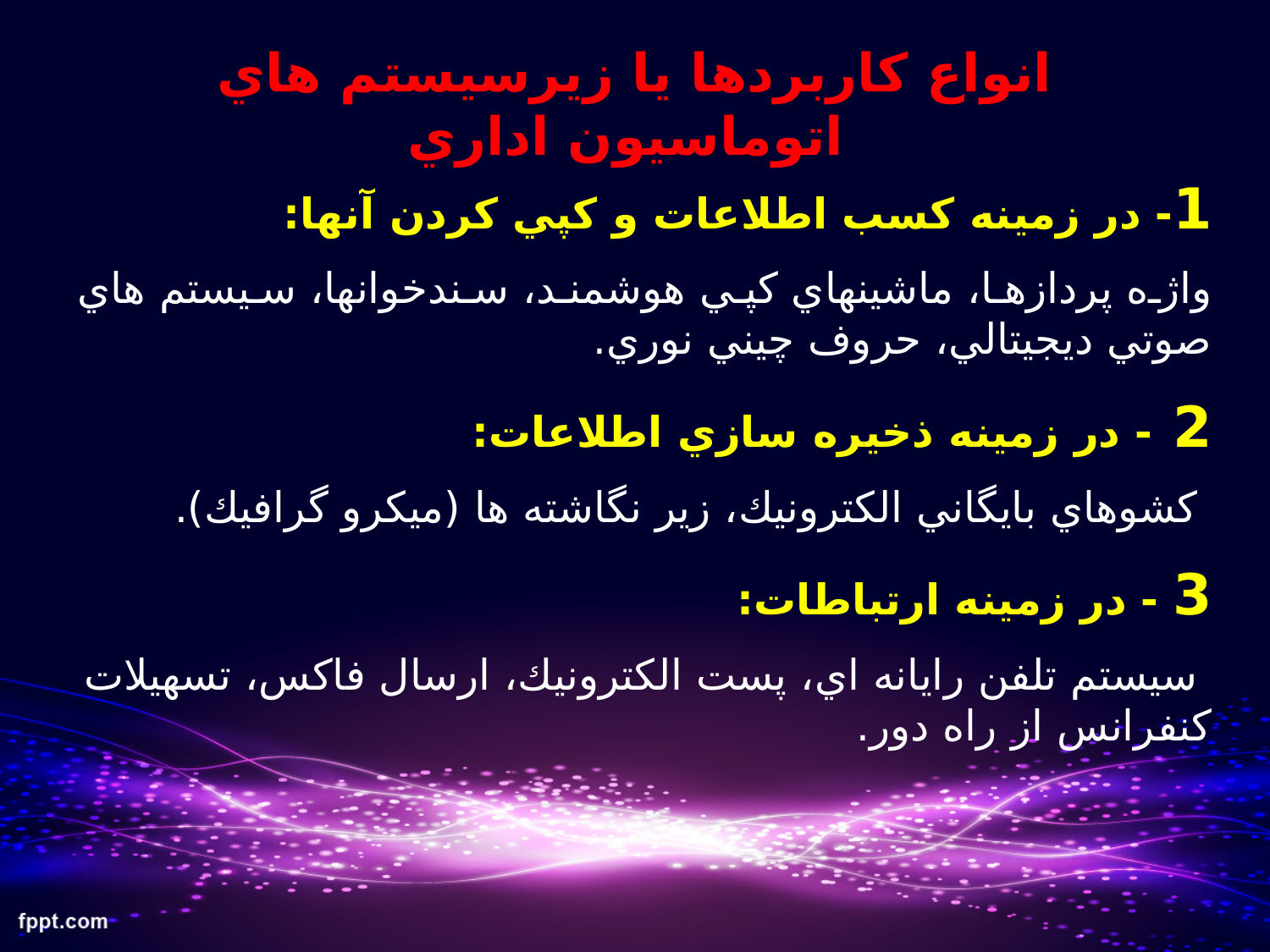

# انواع كاربردها يا زيرسيستم هاي اتوماسيون اداري
1- در زمينه كسب اطلاعات و كپي كردن آنها:
واژه پردازها، ماشينهاي كپي هوشمند، سندخوانها، سيستم هاي صوتي ديجيتالي، حروف چيني نوري.
2 - در زمينه ذخيره سازي اطلاعات:
 كشوهاي بايگاني الكترونيك، زير نگاشته ها (ميكرو گرافيك).
3 - در زمينه ارتباطات:
 سيستم تلفن رايانه اي، پست الكترونيك، ارسال فاكس، تسهيلات كنفرانس از راه دور.